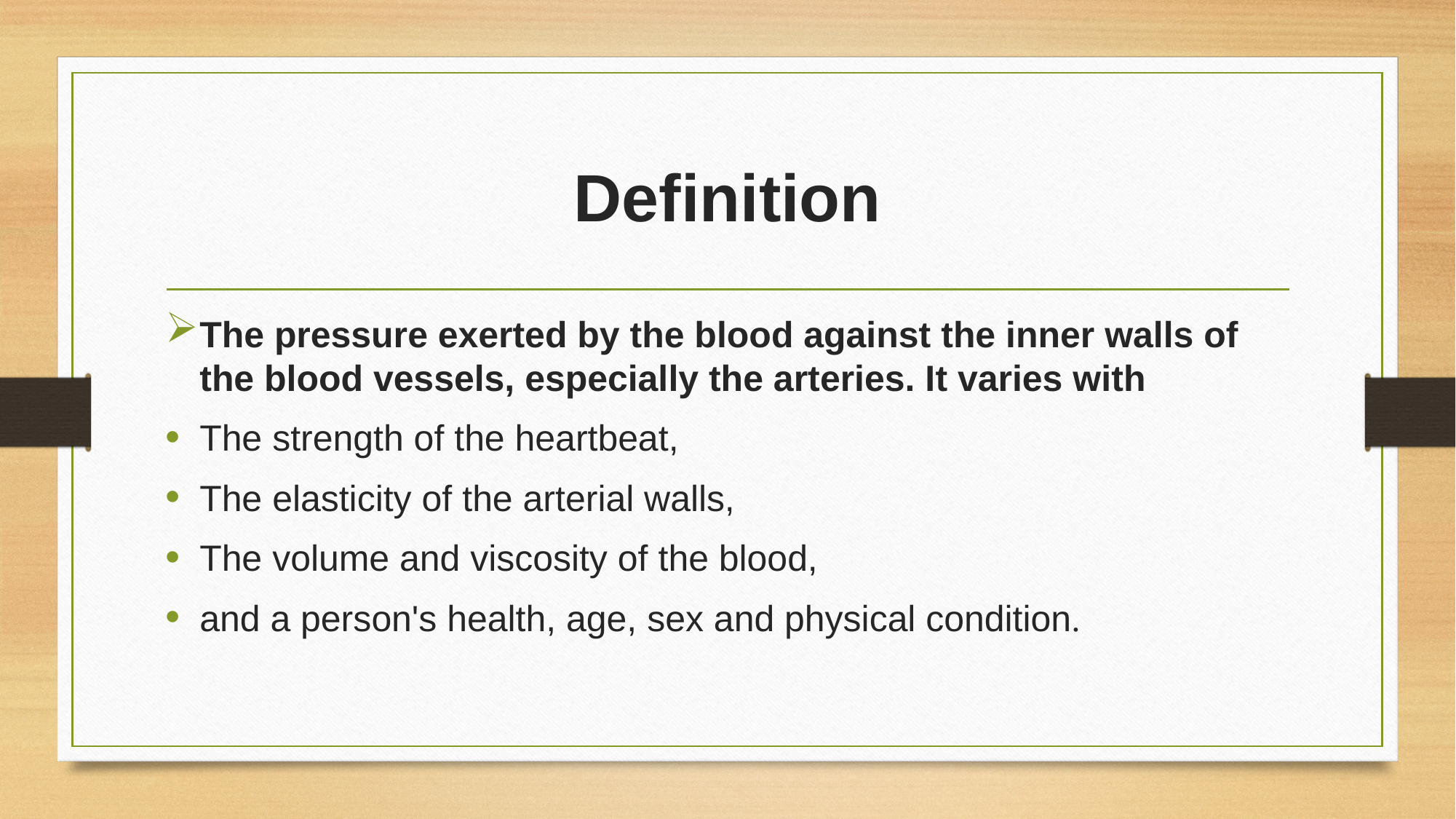

# Definition
The pressure exerted by the blood against the inner walls of the blood vessels, especially the arteries. It varies with
The strength of the heartbeat,
The elasticity of the arterial walls,
The volume and viscosity of the blood,
and a person's health, age, sex and physical condition.